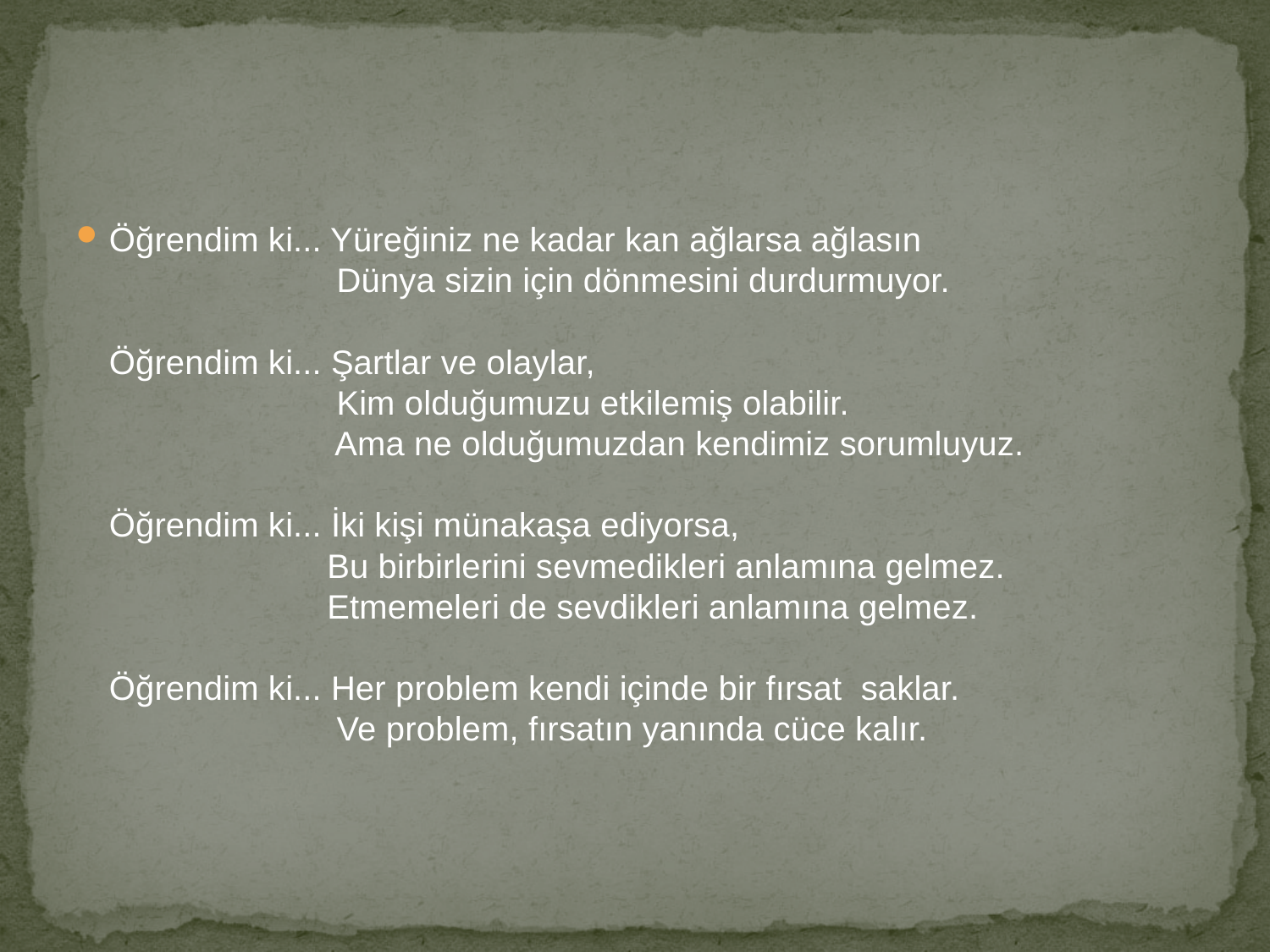

#
Öğrendim ki... Yüreğiniz ne kadar kan ağlarsa ağlasın
                        Dünya sizin için dönmesini durdurmuyor.
Öğrendim ki... Şartlar ve olaylar,
                        Kim olduğumuzu etkilemiş olabilir.
                        Ama ne olduğumuzdan kendimiz sorumluyuz.
Öğrendim ki... İki kişi münakaşa ediyorsa,
                       Bu birbirlerini sevmedikleri anlamına gelmez.
                       Etmemeleri de sevdikleri anlamına gelmez.
Öğrendim ki... Her problem kendi içinde bir fırsat  saklar.
                        Ve problem, fırsatın yanında cüce kalır.